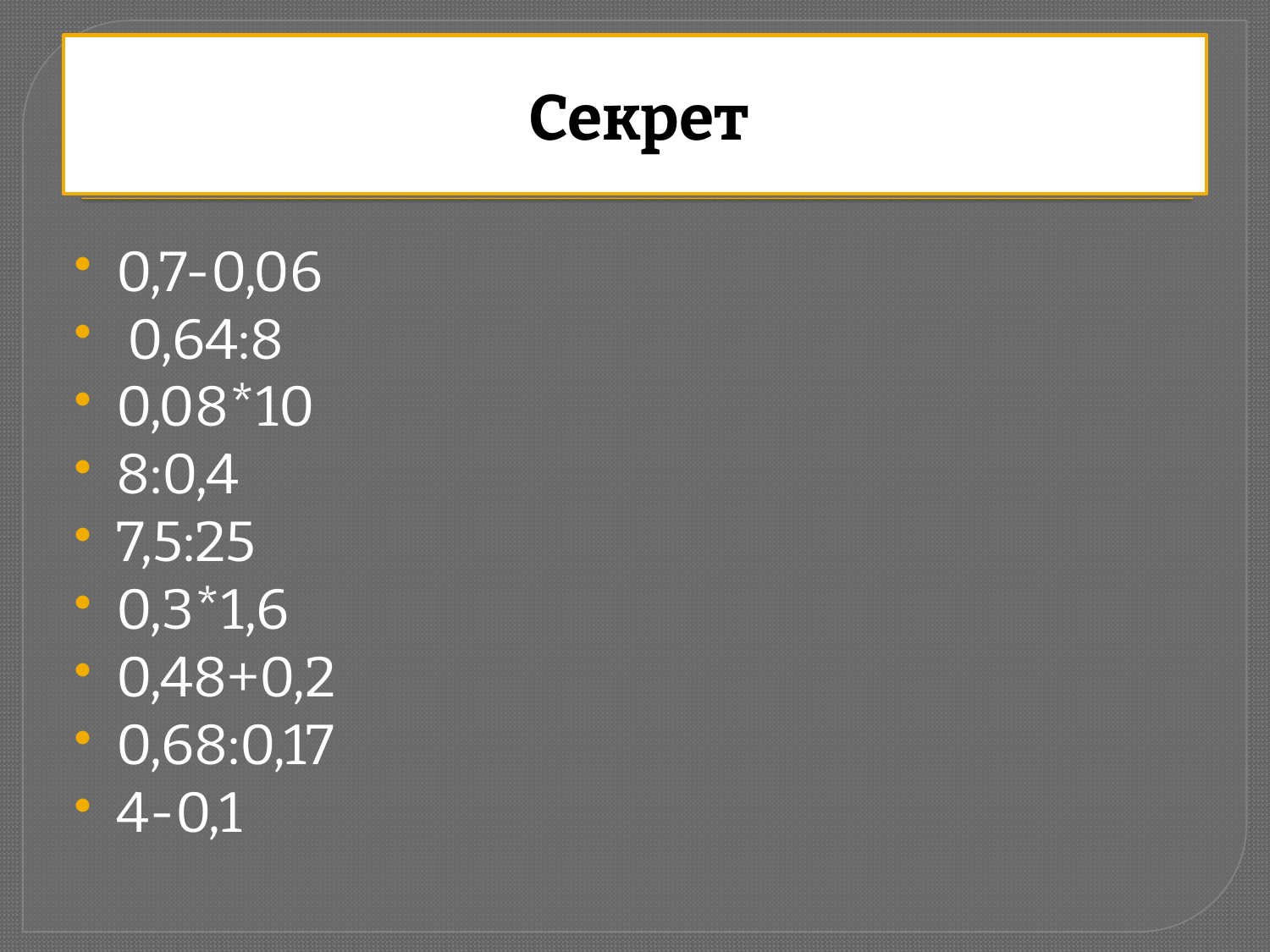

# Секрет
0,7-0,06
 0,64:8
0,08*10
8:0,4
7,5:25
0,3*1,6
0,48+0,2
0,68:0,17
4-0,1